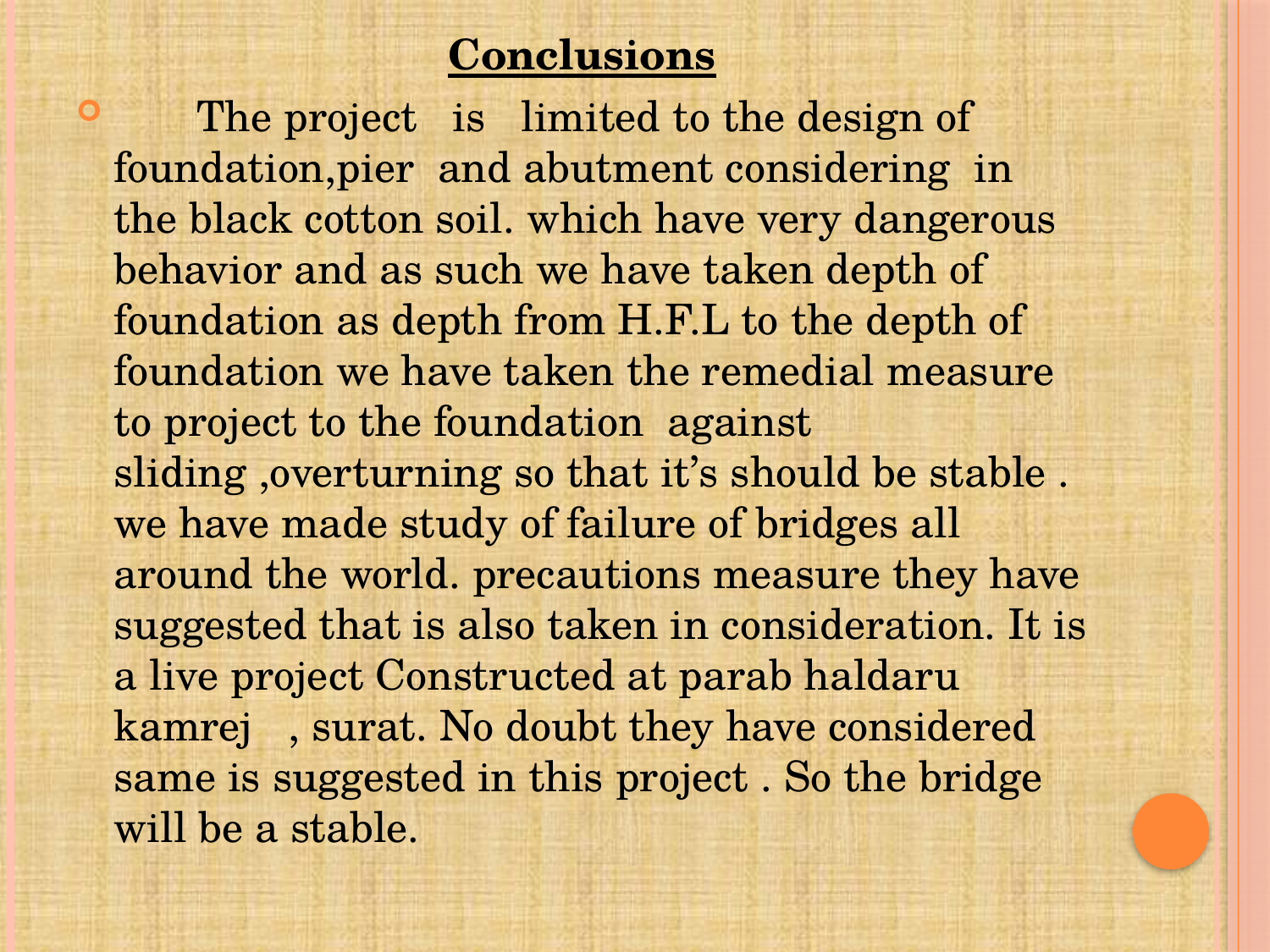

Conclusions
       The project   is   limited to the design of foundation,pier  and abutment considering  in  the black cotton soil. which have very dangerous behavior and as such we have taken depth of foundation as depth from H.F.L to the depth of foundation we have taken the remedial measure to project to the foundation  against sliding ,overturning so that it’s should be stable . we have made study of failure of bridges all around the world. precautions measure they have suggested that is also taken in consideration. It is a live project Constructed at parab haldaru kamrej   , surat. No doubt they have considered same is suggested in this project . So the bridge will be a stable.